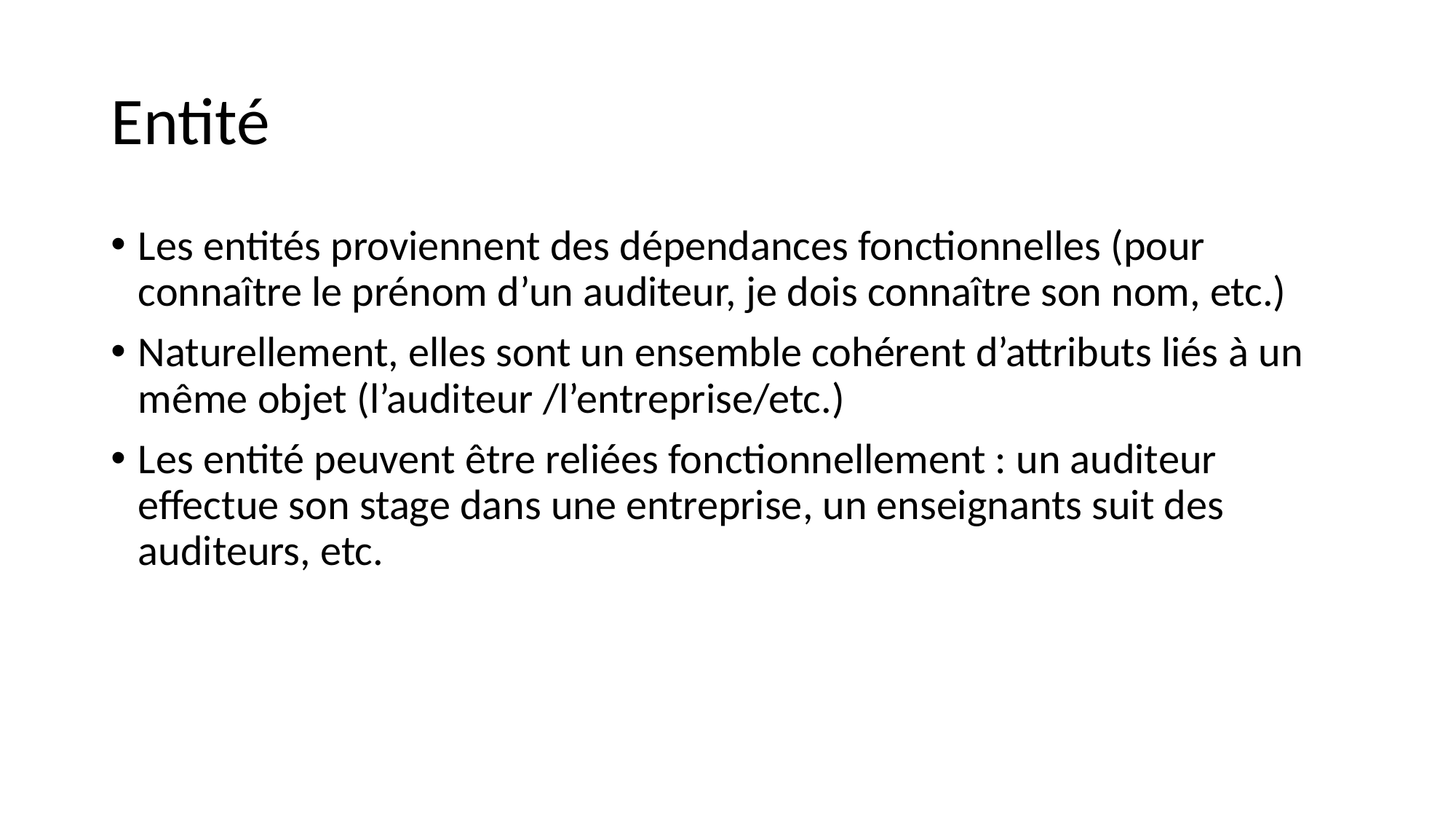

# Entité
Les entités proviennent des dépendances fonctionnelles (pour connaître le prénom d’un auditeur, je dois connaître son nom, etc.)
Naturellement, elles sont un ensemble cohérent d’attributs liés à un même objet (l’auditeur /l’entreprise/etc.)
Les entité peuvent être reliées fonctionnellement : un auditeur effectue son stage dans une entreprise, un enseignants suit des auditeurs, etc.